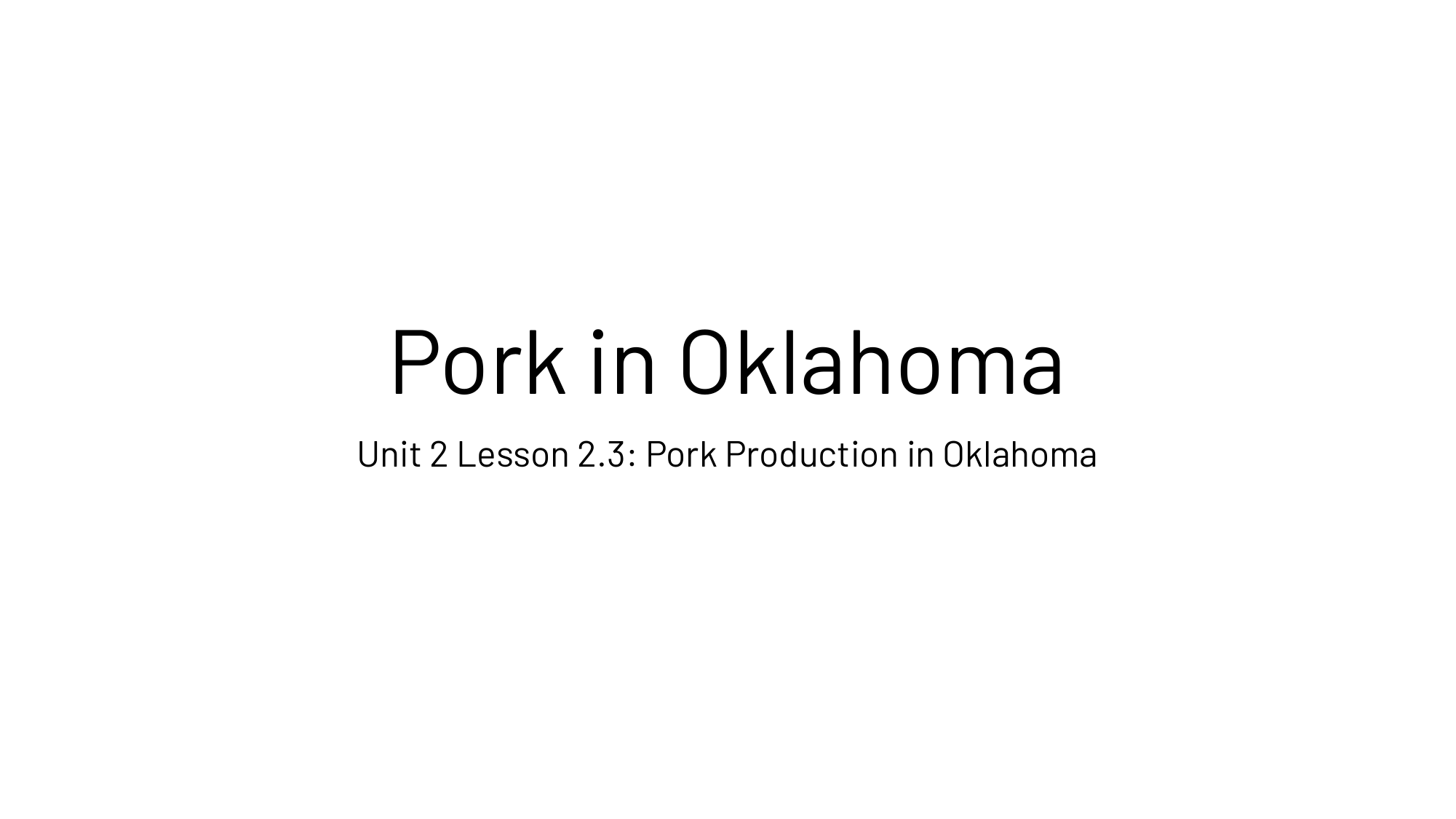

# Pork in Oklahoma
Unit 2 Lesson 2.3: Pork Production in Oklahoma